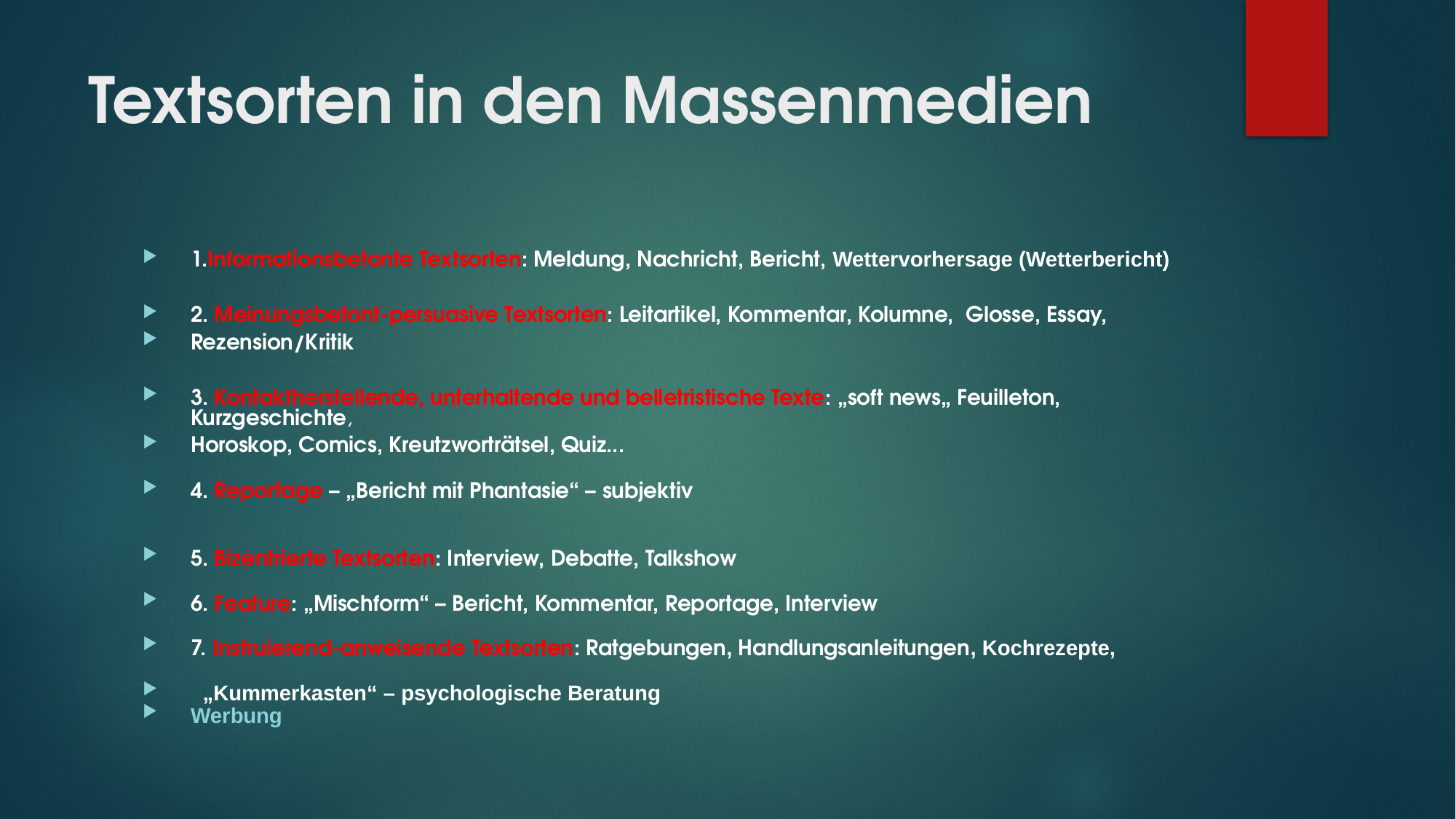

# Textsorten in den Massenmedien
1.Informationsbetonte Textsorten: Meldung, Nachricht, Bericht, Wettervorhersage (Wetterbericht)

2. Meinungsbetont-persuasive Textsorten: Leitartikel, Kommentar, Kolumne,  Glosse, Essay,
Rezension/Kritik

3. Kontaktherstellende, unterhaltende und belletristische Texte: „soft news„ Feuilleton, Kurzgeschichte,
Horoskop, Comics, Kreutzworträtsel, Quiz...

4. Reportage – „Bericht mit Phantasie“ – subjektiv

5. Bizentrierte Textsorten: Interview, Debatte, Talkshow

6. Feature: „Mischform“ – Bericht, Kommentar, Reportage, Interview

7. Instruierend-anweisende Textsorten: Ratgebungen, Handlungsanleitungen, Kochrezepte,

  „Kummerkasten“ – psychologische Beratung
Werbung